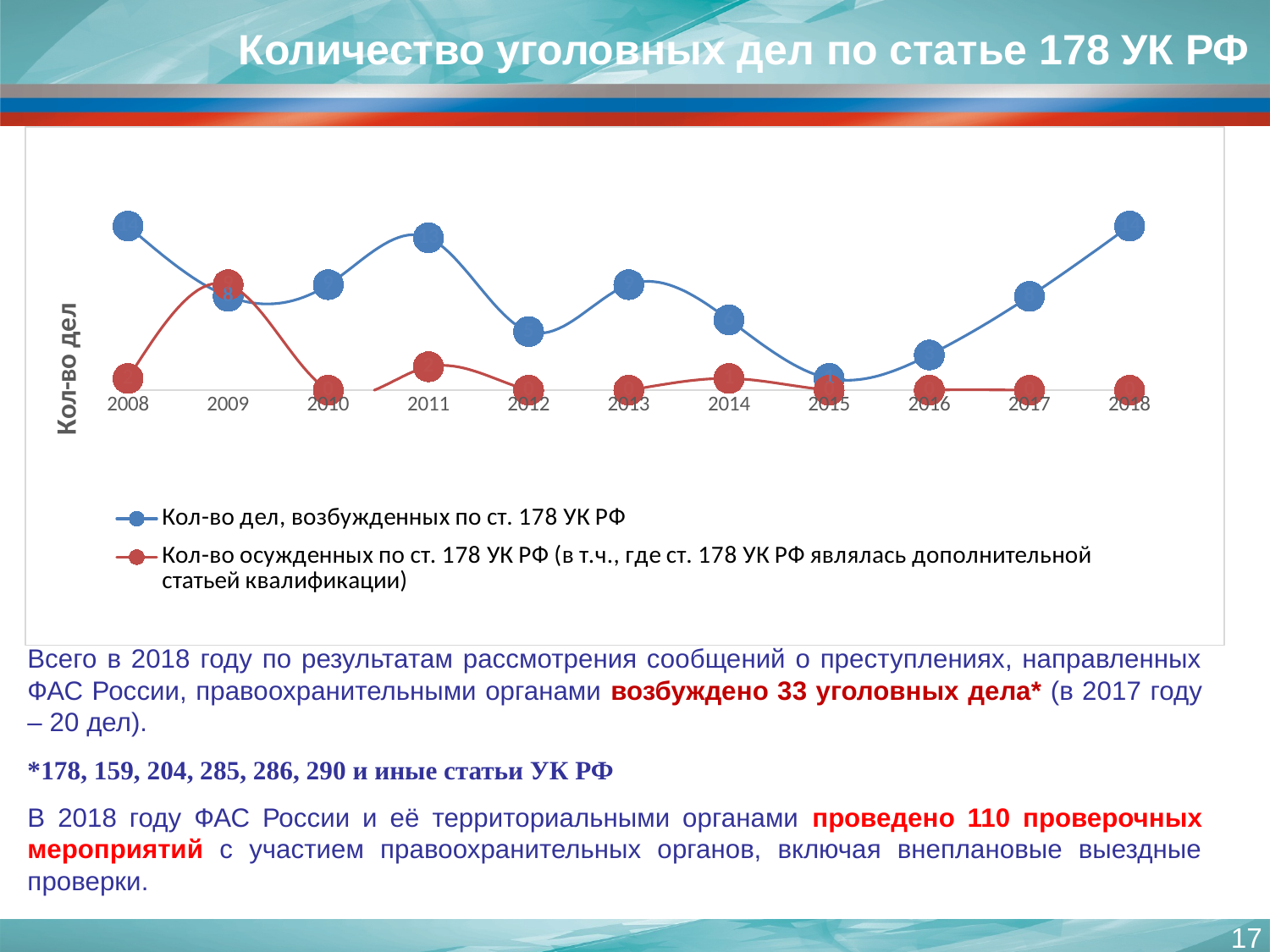

Количество уголовных дел по статье 178 УК РФ

### Chart

| Category | Кол-во дел, возбужденных по ст. 178 УК РФ | Кол-во осужденных по ст. 178 УК РФ (в т.ч., где ст. 178 УК РФ являлась дополнительной статьей квалификации) |
|---|---|---|
| 2008 | 14.0 | 1.0 |
| 2009 | 8.0 | 9.0 |
| 2010 | 9.0 | 0.0 |
| 2011 | 13.0 | 2.0 |
| 2012 | 5.0 | 0.0 |
| 2013 | 9.0 | 0.0 |
| 2014 | 6.0 | 1.0 |
| 2015 | 1.0 | 0.0 |
| 2016 | 3.0 | 0.0 |
| 2017 | 8.0 | 0.0 |
| 2018 | 14.0 | 0.0 |
Всего в 2018 году по результатам рассмотрения сообщений о преступлениях, направленных ФАС России, правоохранительными органами возбуждено 33 уголовных дела* (в 2017 году – 20 дел).
*178, 159, 204, 285, 286, 290 и иные статьи УК РФ
В 2018 году ФАС России и её территориальными органами проведено 110 проверочных мероприятий с участием правоохранительных органов, включая внеплановые выездные проверки.

17